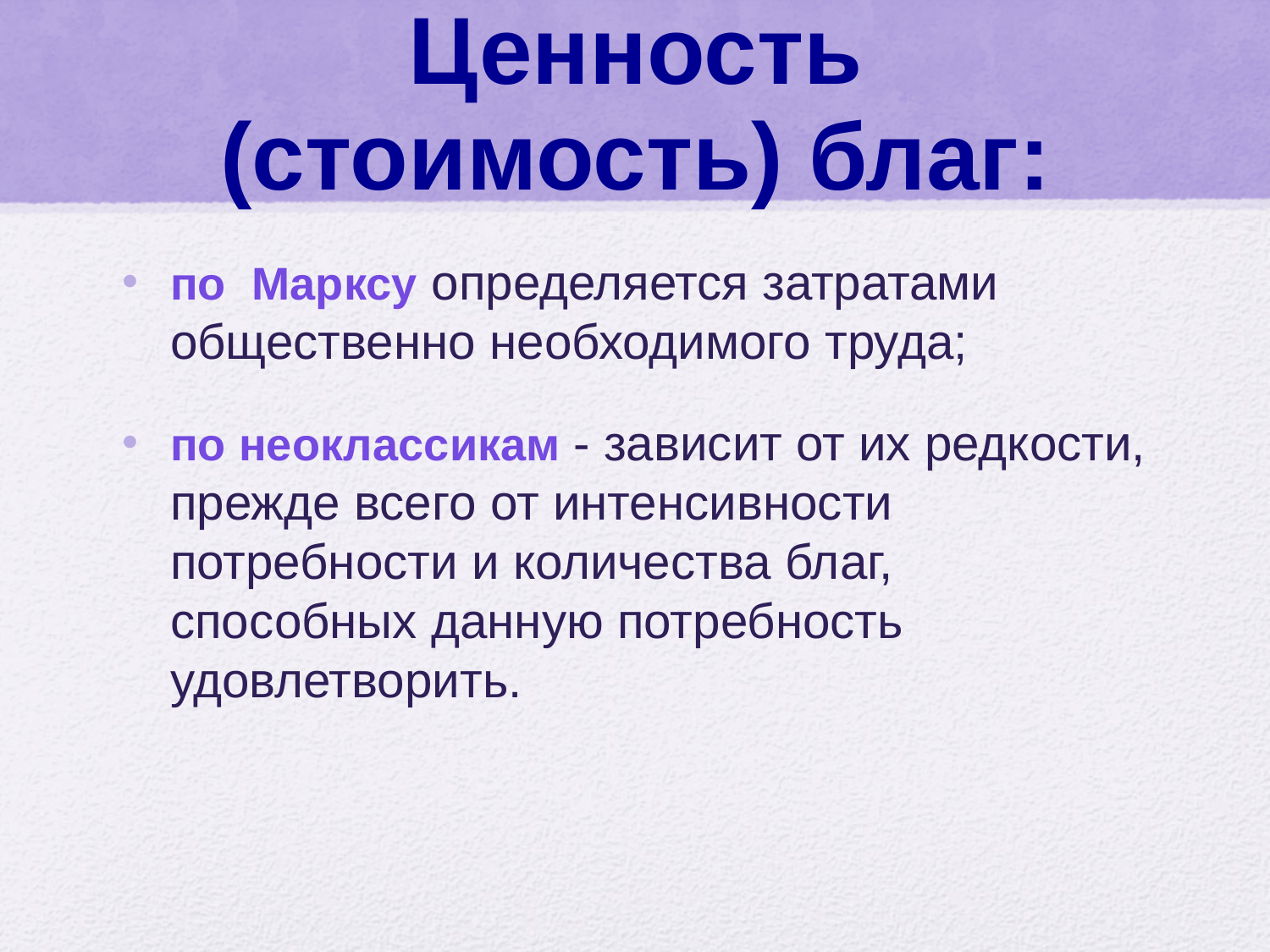

# Ценность (стоимость) благ:
по  Марксу определяется затратами общественно необходимого труда;
по неоклассикам - зависит от их редкости, прежде всего от интенсивности потребности и количества благ, способных данную потребность удовлетворить.